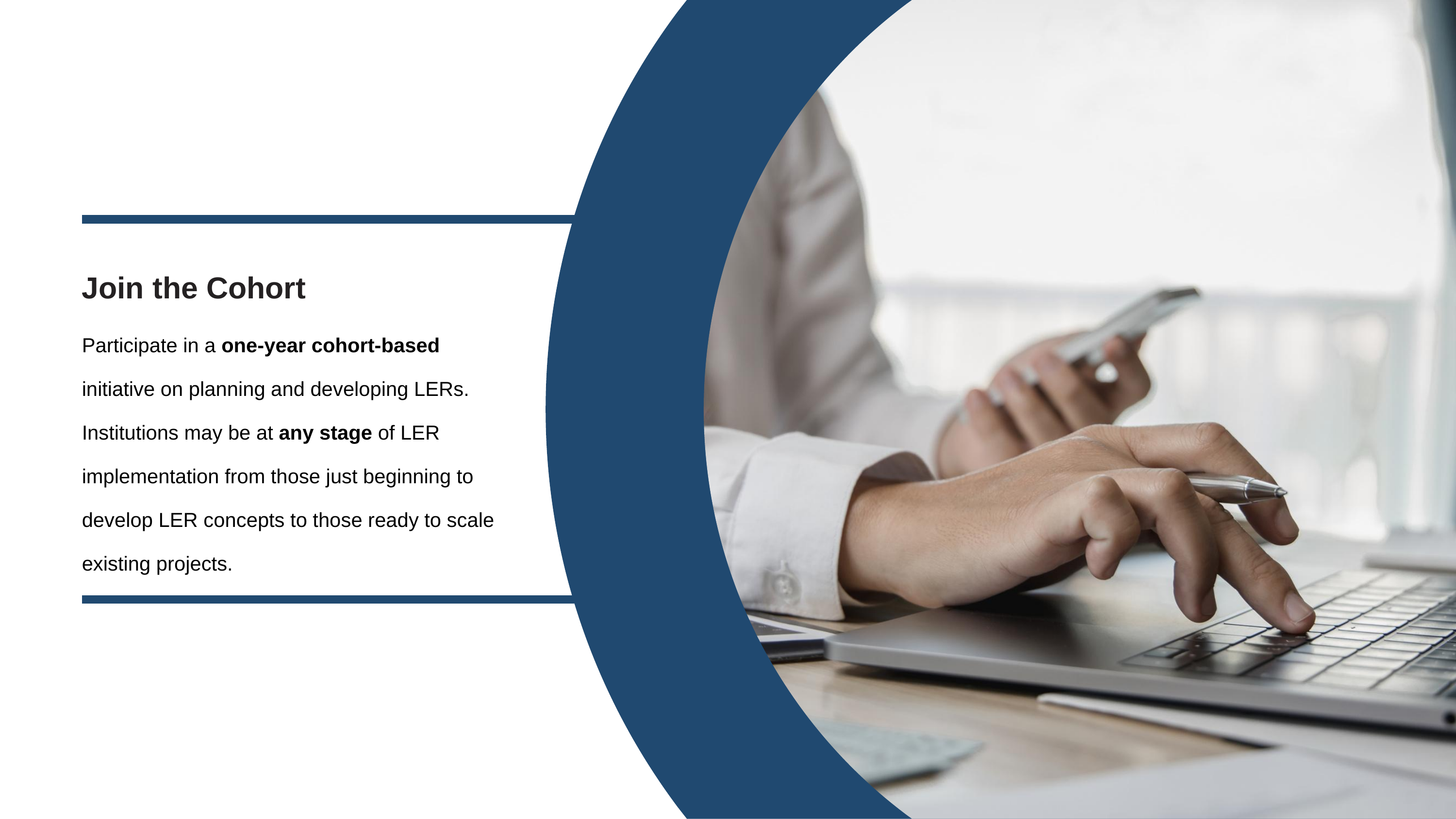

Join the Cohort
Participate in a one-year cohort-based initiative on planning and developing LERs.
Institutions may be at any stage of LER implementation from those just beginning to develop LER concepts to those ready to scale existing projects.